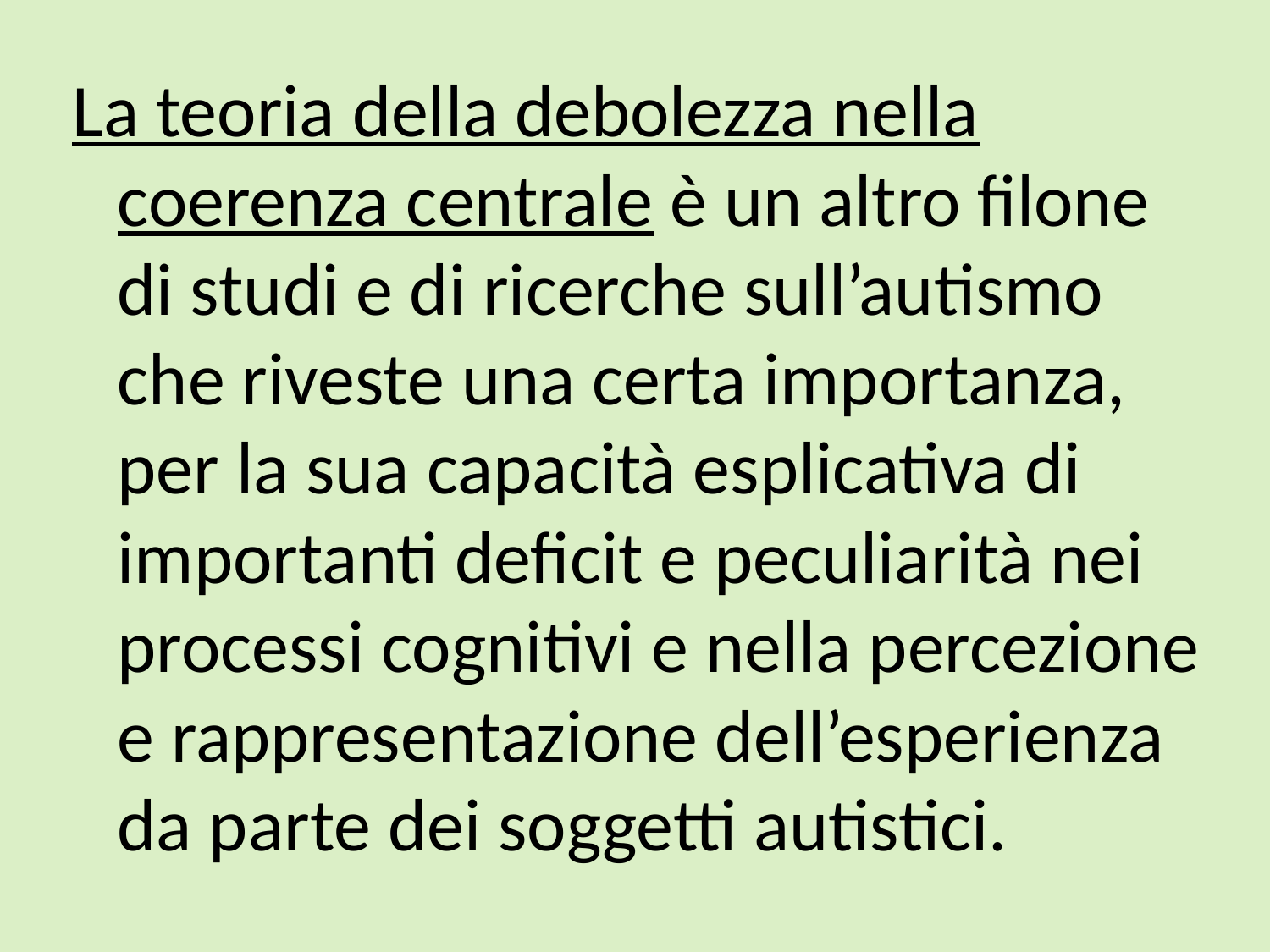

La teoria della debolezza nella coerenza centrale è un altro filone di studi e di ricerche sull’autismo che riveste una certa importanza, per la sua capacità esplicativa di importanti deficit e peculiarità nei processi cognitivi e nella percezione e rappresentazione dell’esperienza da parte dei soggetti autistici.